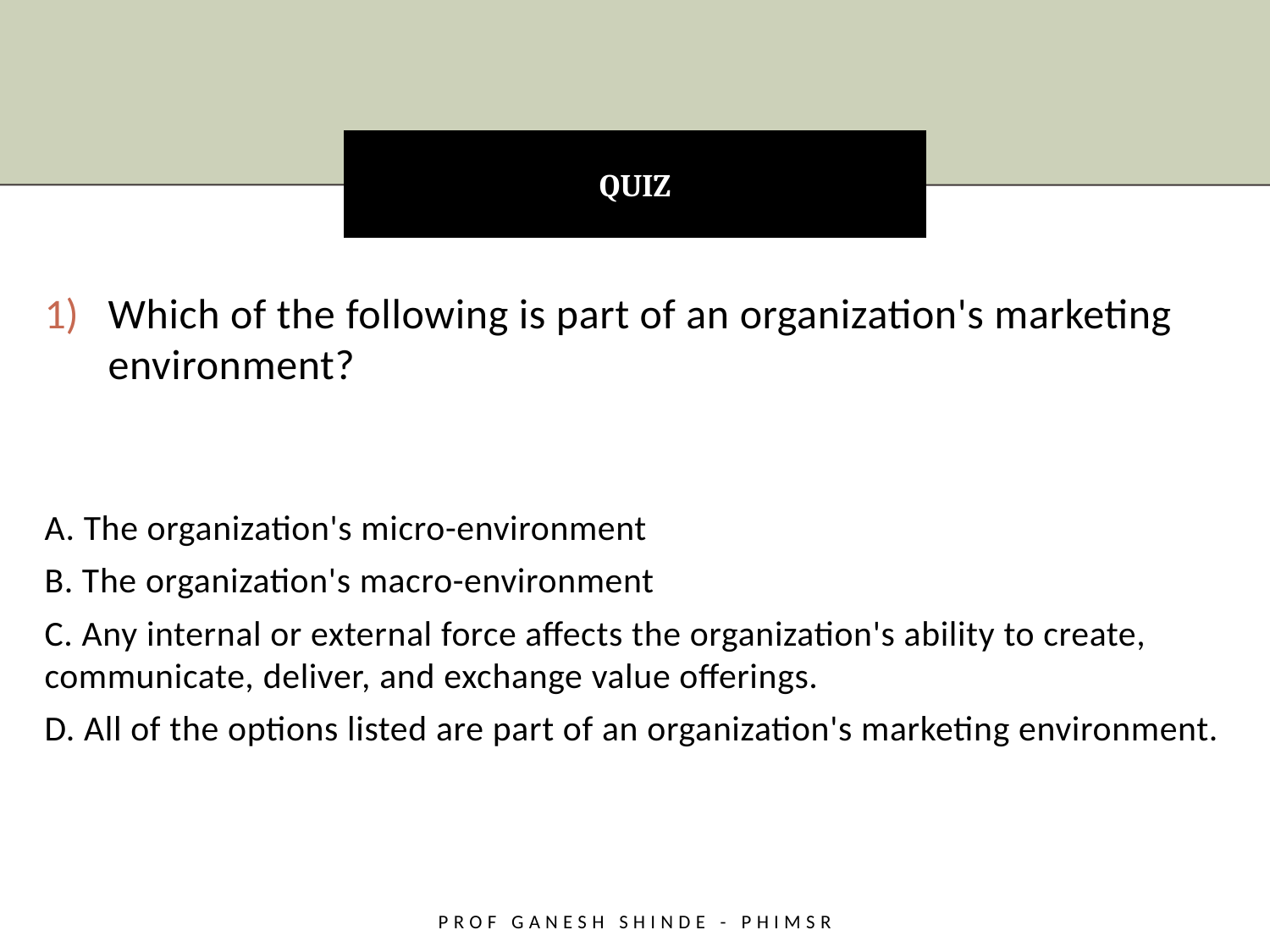

# QUIZ
Which of the following is part of an organization's marketing environment?

A. The organization's micro-environment
B. The organization's macro-environment
C. Any internal or external force affects the organization's ability to create, communicate, deliver, and exchange value offerings.
D. All of the options listed are part of an organization's marketing environment.

Prof Ganesh Shinde - PHiMSR